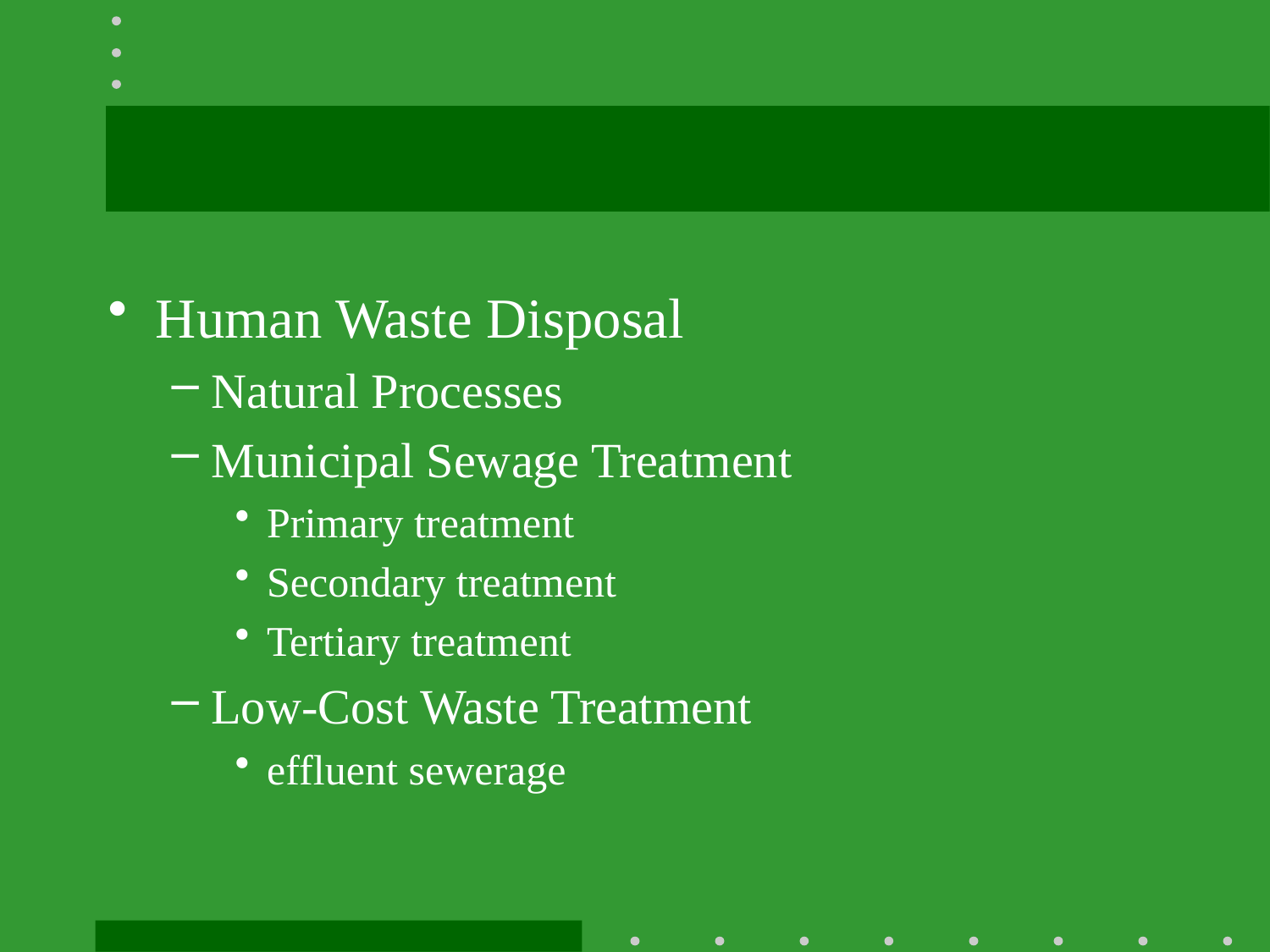

#
Human Waste Disposal
Natural Processes
Municipal Sewage Treatment
Primary treatment
Secondary treatment
Tertiary treatment
Low-Cost Waste Treatment
effluent sewerage